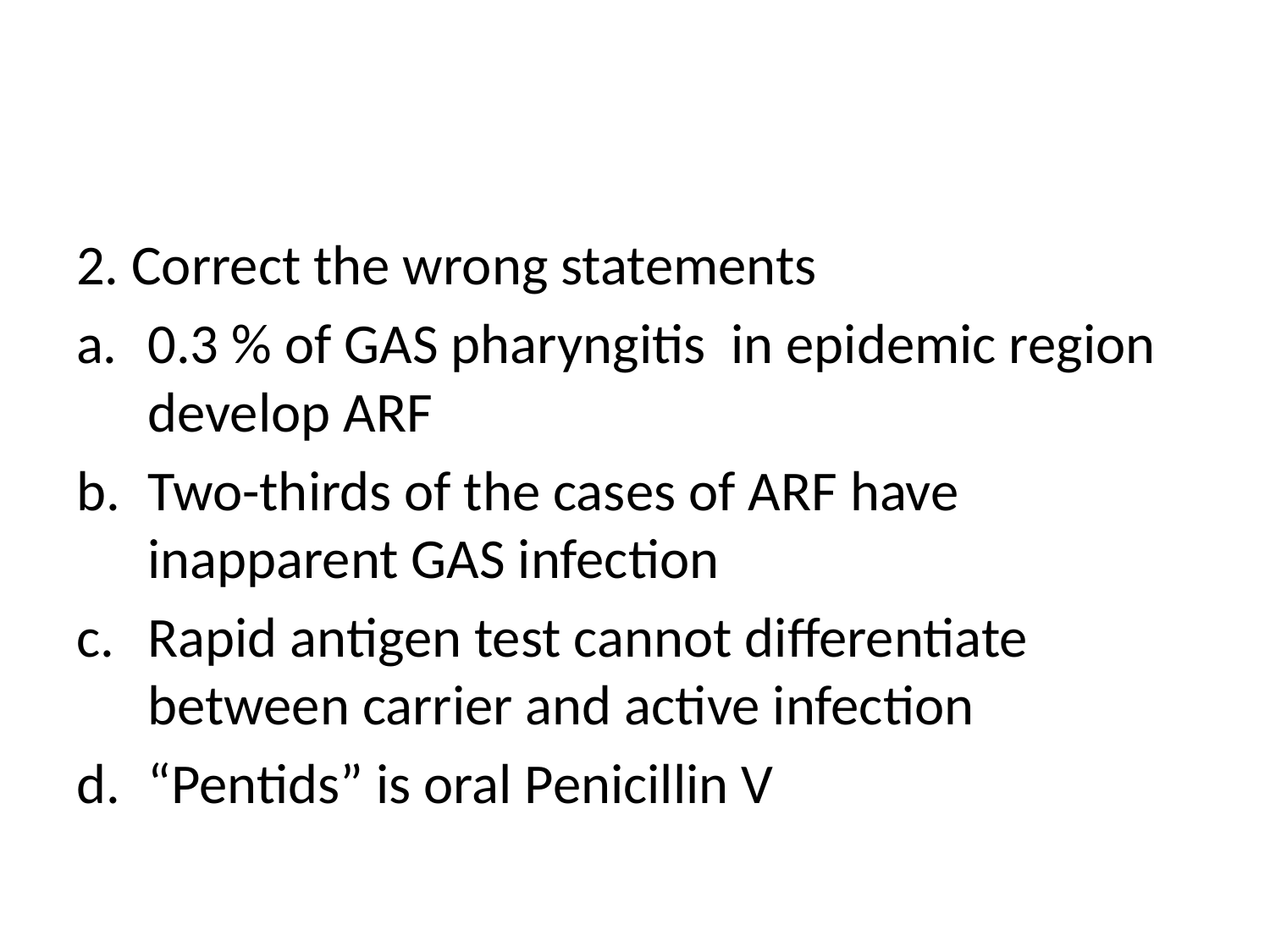

#
2. Correct the wrong statements
0.3 % of GAS pharyngitis  in epidemic region develop ARF
Two-thirds of the cases of ARF have inapparent GAS infection
Rapid antigen test cannot differentiate between carrier and active infection
“Pentids” is oral Penicillin V